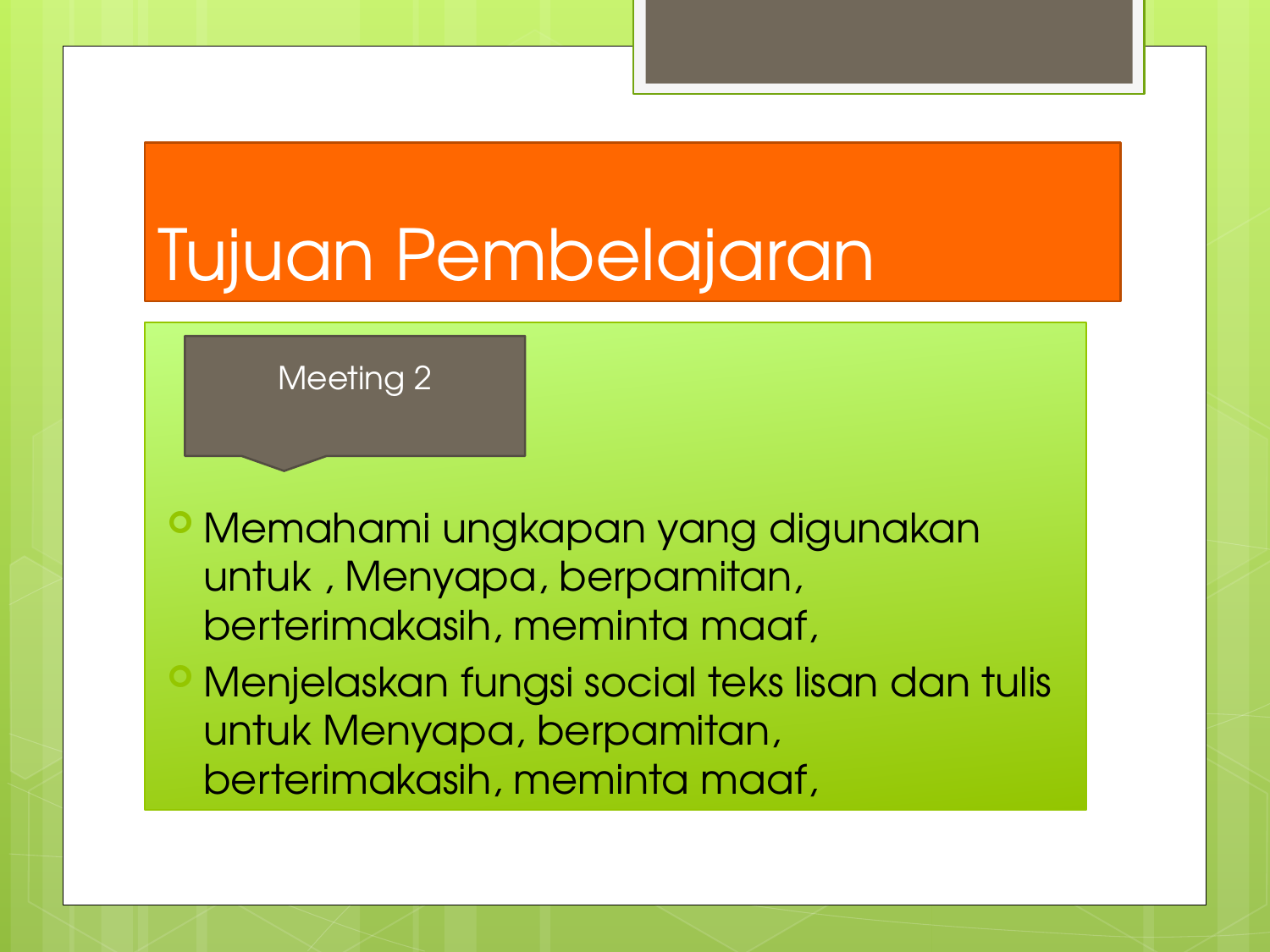

# Tujuan Pembelajaran

Memahami ungkapan yang digunakan untuk , Menyapa, berpamitan, berterimakasih, meminta maaf,
Menjelaskan fungsi social teks lisan dan tulis untuk Menyapa, berpamitan, berterimakasih, meminta maaf,
Meeting 2